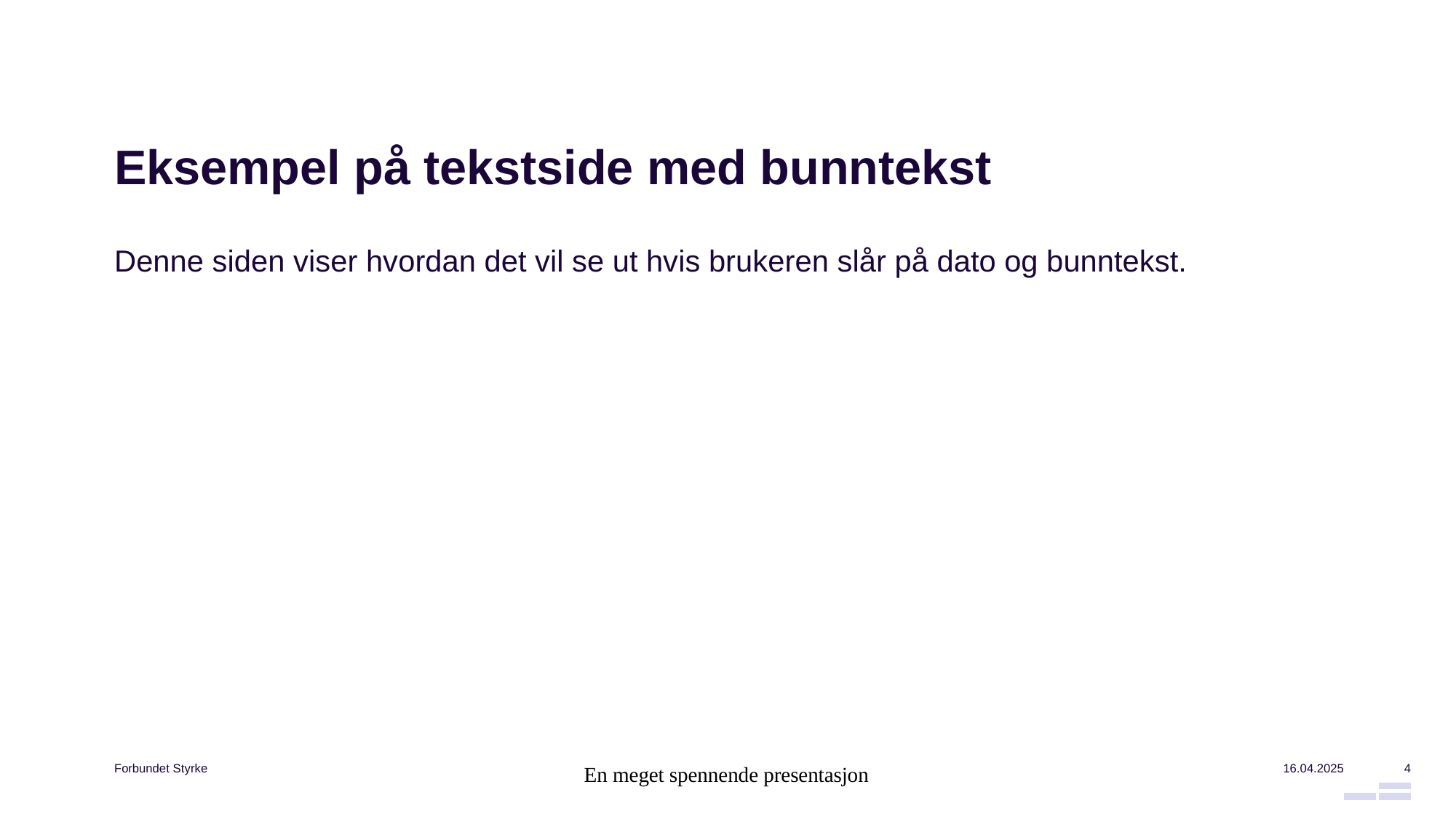

# Eksempel på tekstside med bunntekst
Denne siden viser hvordan det vil se ut hvis brukeren slår på dato og bunntekst.
En meget spennende presentasjon
16.04.2025
4